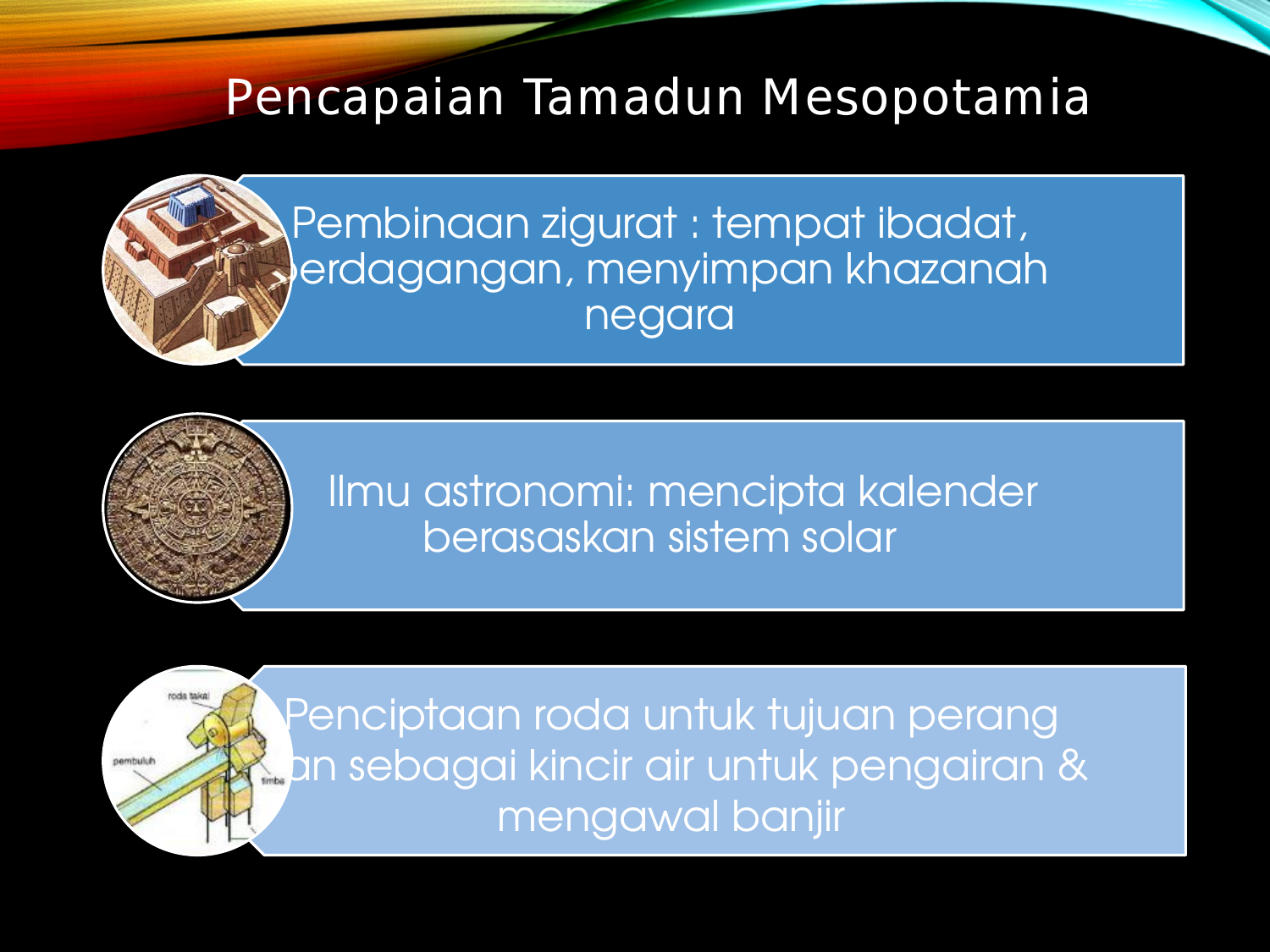

Pencapaian Tamadun Mesopotamia
Pembinaan zigurat : tempat ibadat, perdagangan, menyimpan khazanah negara
    Ilmu astronomi: mencipta kalender berasaskan sistem solar

Penciptaan roda untuk tujuan perang dan sebagai kincir air untuk pengairan & mengawal banjir